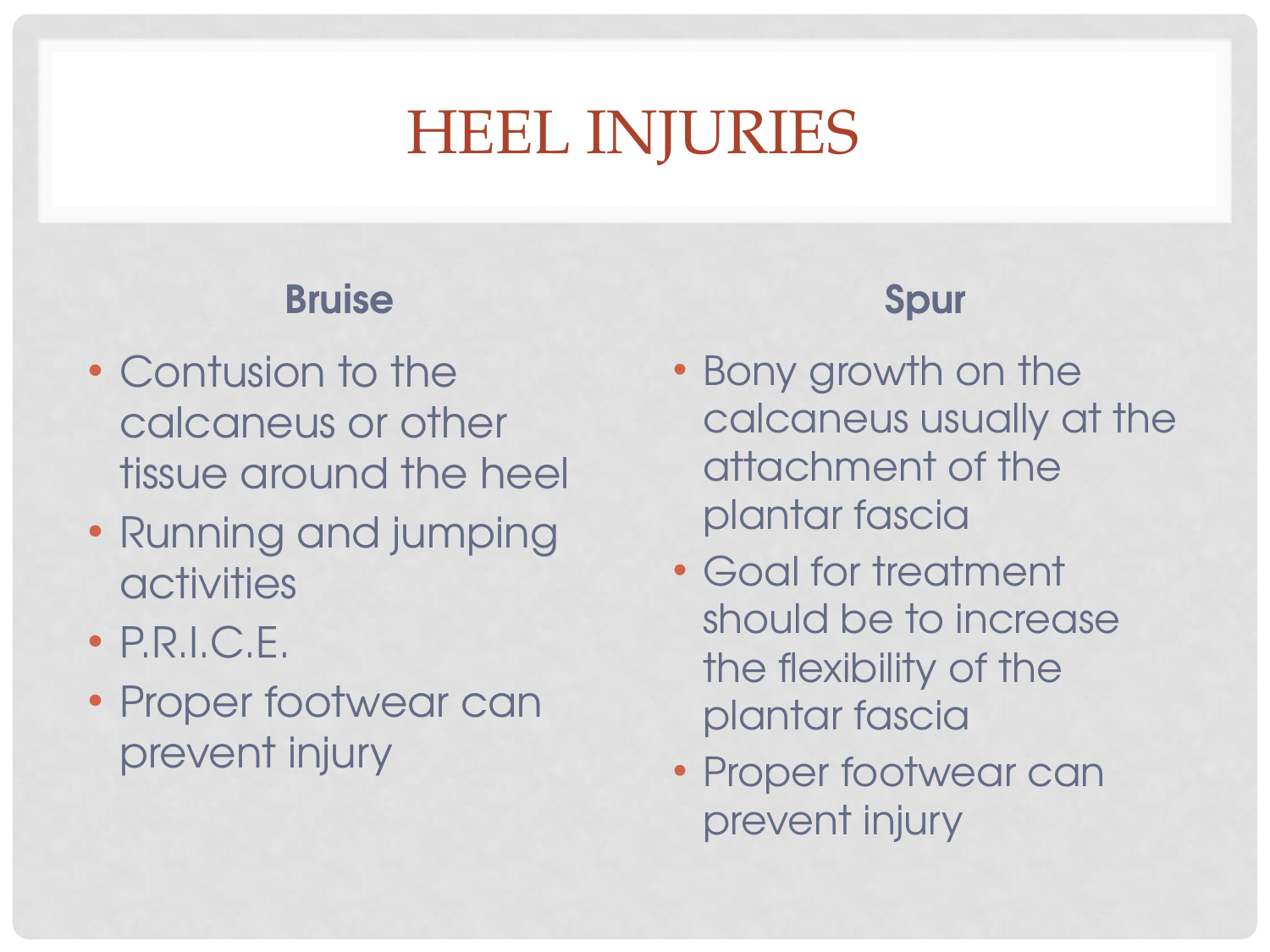

# Heel Injuries
Bruise
Spur
Contusion to the calcaneus or other tissue around the heel
Running and jumping activities
P.R.I.C.E.
Proper footwear can prevent injury
Bony growth on the calcaneus usually at the attachment of the plantar fascia
Goal for treatment should be to increase the flexibility of the plantar fascia
Proper footwear can prevent injury